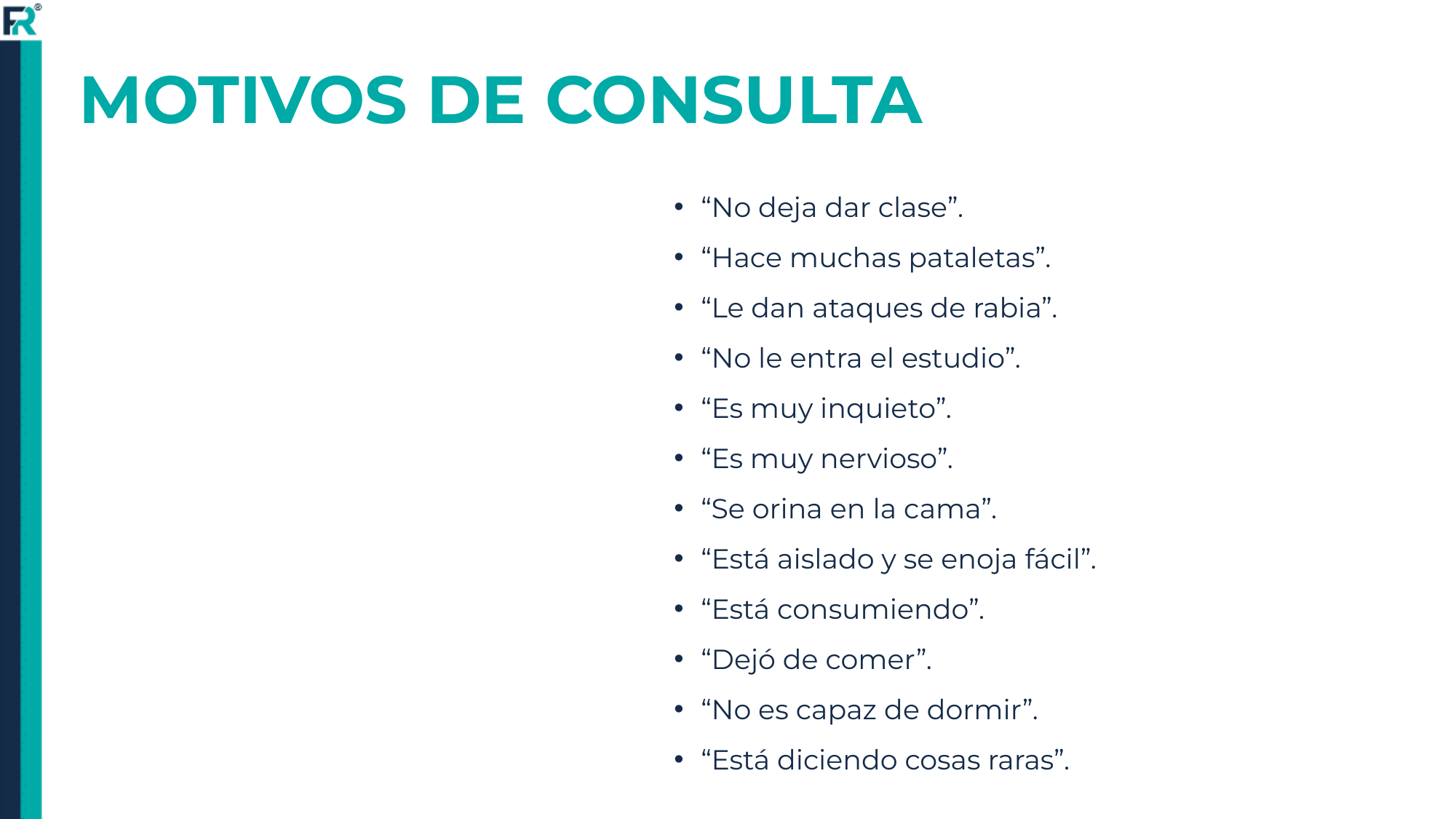

# MOTIVOS DE CONSULTA
“No deja dar clase”.
“Hace muchas pataletas”.
“Le dan ataques de rabia”.
“No le entra el estudio”.
“Es muy inquieto”.
“Es muy nervioso”.
“Se orina en la cama”.
“Está aislado y se enoja fácil”.
“Está consumiendo”.
“Dejó de comer”.
“No es capaz de dormir”.
“Está diciendo cosas raras”.